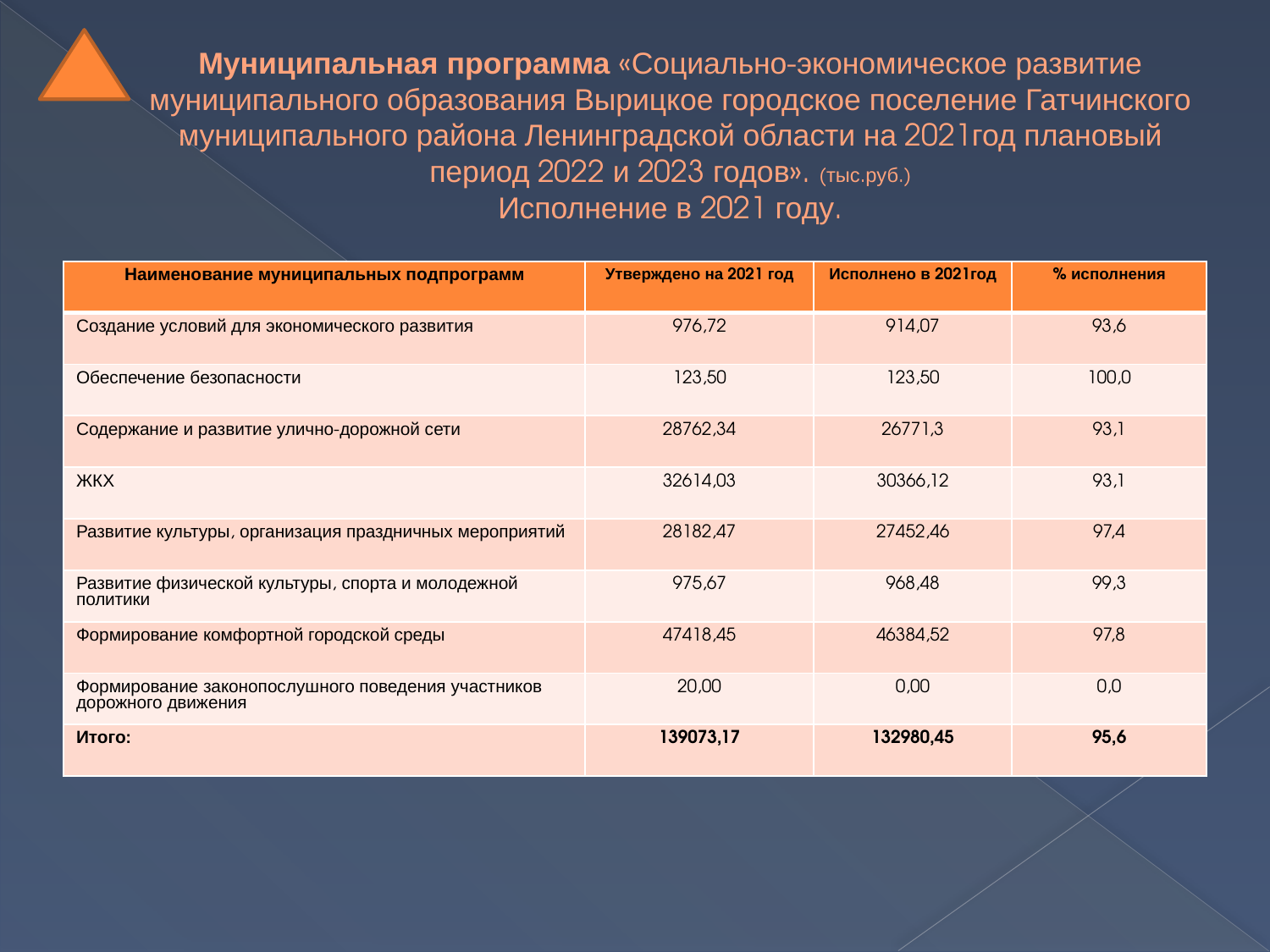

# Муниципальная программа «Социально-экономическое развитие муниципального образования Вырицкое городское поселение Гатчинского муниципального района Ленинградской области на 2021год плановый период 2022 и 2023 годов». (тыс.руб.) Исполнение в 2021 году.
| Наименование муниципальных подпрограмм | Утверждено на 2021 год | Исполнено в 2021год | % исполнения |
| --- | --- | --- | --- |
| Создание условий для экономического развития | 976,72 | 914,07 | 93,6 |
| Обеспечение безопасности | 123,50 | 123,50 | 100,0 |
| Содержание и развитие улично-дорожной сети | 28762,34 | 26771,3 | 93,1 |
| ЖКХ | 32614,03 | 30366,12 | 93,1 |
| Развитие культуры, организация праздничных мероприятий | 28182,47 | 27452,46 | 97,4 |
| Развитие физической культуры, спорта и молодежной политики | 975,67 | 968,48 | 99,3 |
| Формирование комфортной городской среды | 47418,45 | 46384,52 | 97,8 |
| Формирование законопослушного поведения участников дорожного движения | 20,00 | 0,00 | 0,0 |
| Итого: | 139073,17 | 132980,45 | 95,6 |